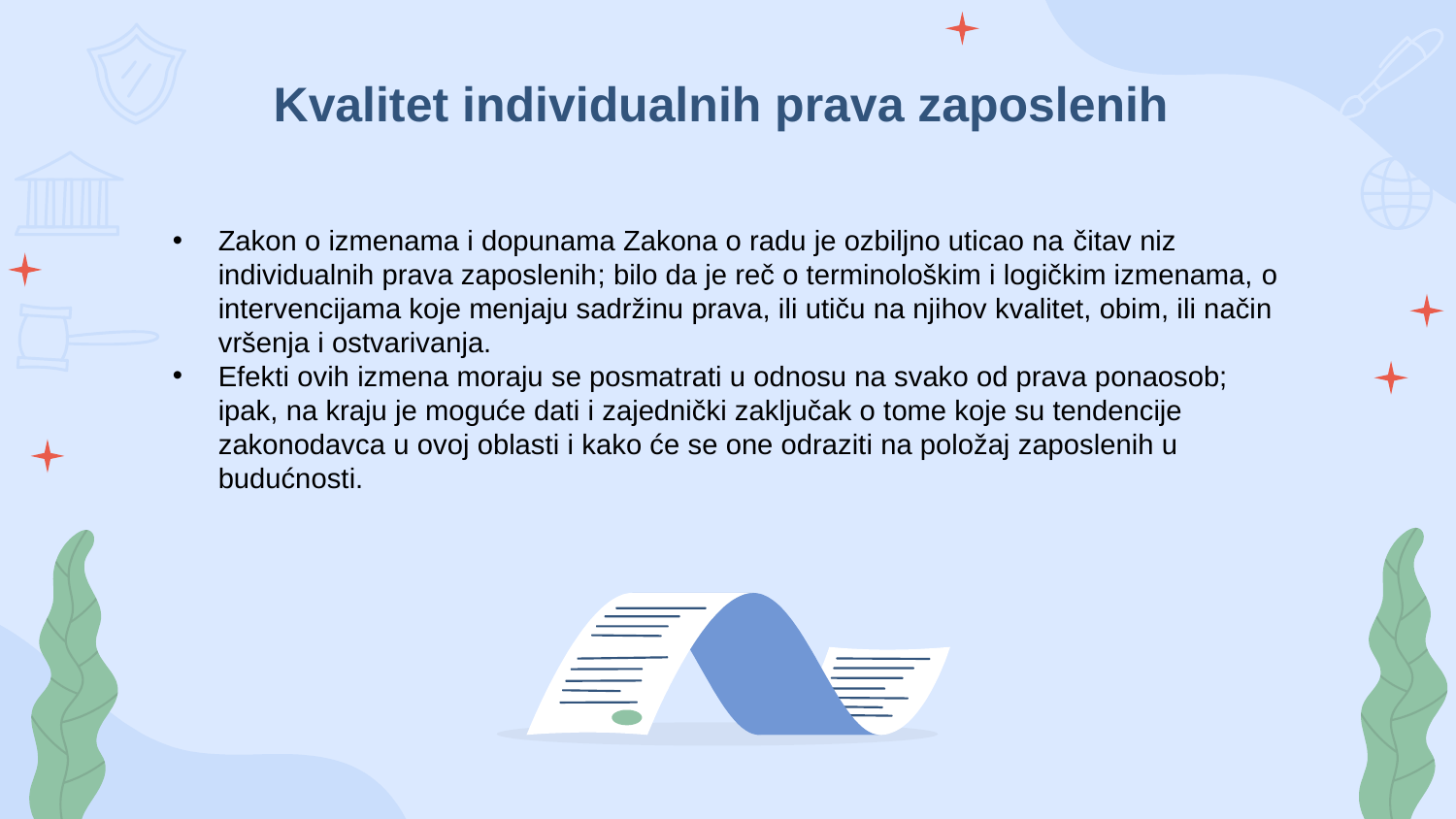

Kvalitet individualnih prava zaposlenih
Zakon o izmenama i dopunama Zakona o radu je ozbiljno uticao na čitav niz individualnih prava zaposlenih; bilo da je reč o terminološkim i logičkim izmenama, o intervencijama koje menjaju sadržinu prava, ili utiču na njihov kvalitet, obim, ili način vršenja i ostvarivanja.
Efekti ovih izmena moraju se posmatrati u odnosu na svako od prava ponaosob; ipak, na kraju je moguće dati i zajednički zaključak o tome koje su tendencije zakonodavca u ovoj oblasti i kako će se one odraziti na položaj zaposlenih u budućnosti.